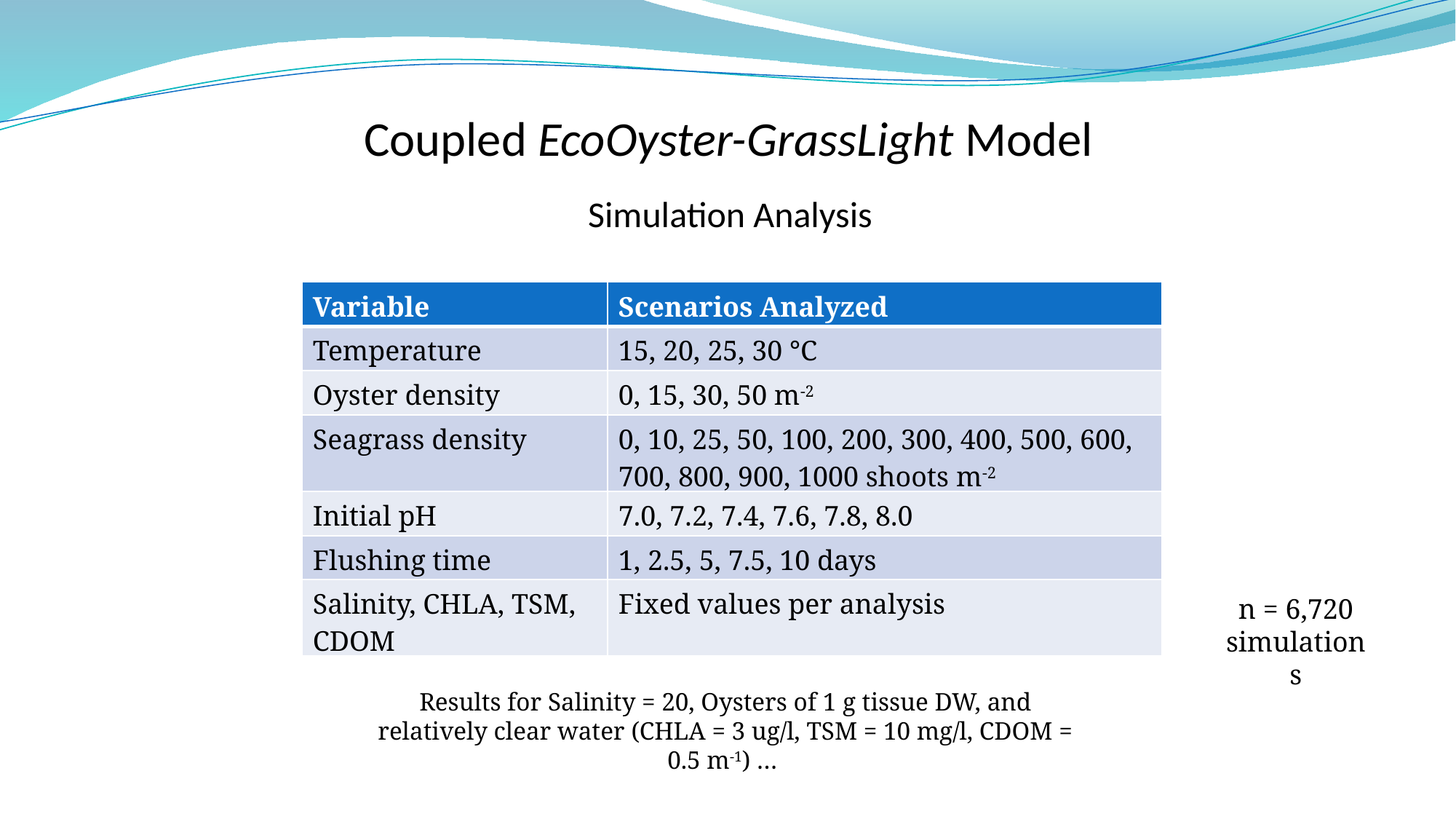

Coupled EcoOyster-GrassLight Model
Simulation Analysis
| Variable | Scenarios Analyzed |
| --- | --- |
| Temperature | 15, 20, 25, 30 °C |
| Oyster density | 0, 15, 30, 50 m-2 |
| Seagrass density | 0, 10, 25, 50, 100, 200, 300, 400, 500, 600, 700, 800, 900, 1000 shoots m-2 |
| Initial pH | 7.0, 7.2, 7.4, 7.6, 7.8, 8.0 |
| Flushing time | 1, 2.5, 5, 7.5, 10 days |
| Salinity, CHLA, TSM, CDOM | Fixed values per analysis |
n = 6,720 simulations
Results for Salinity = 20, Oysters of 1 g tissue DW, and relatively clear water (CHLA = 3 ug/l, TSM = 10 mg/l, CDOM = 0.5 m-1) …